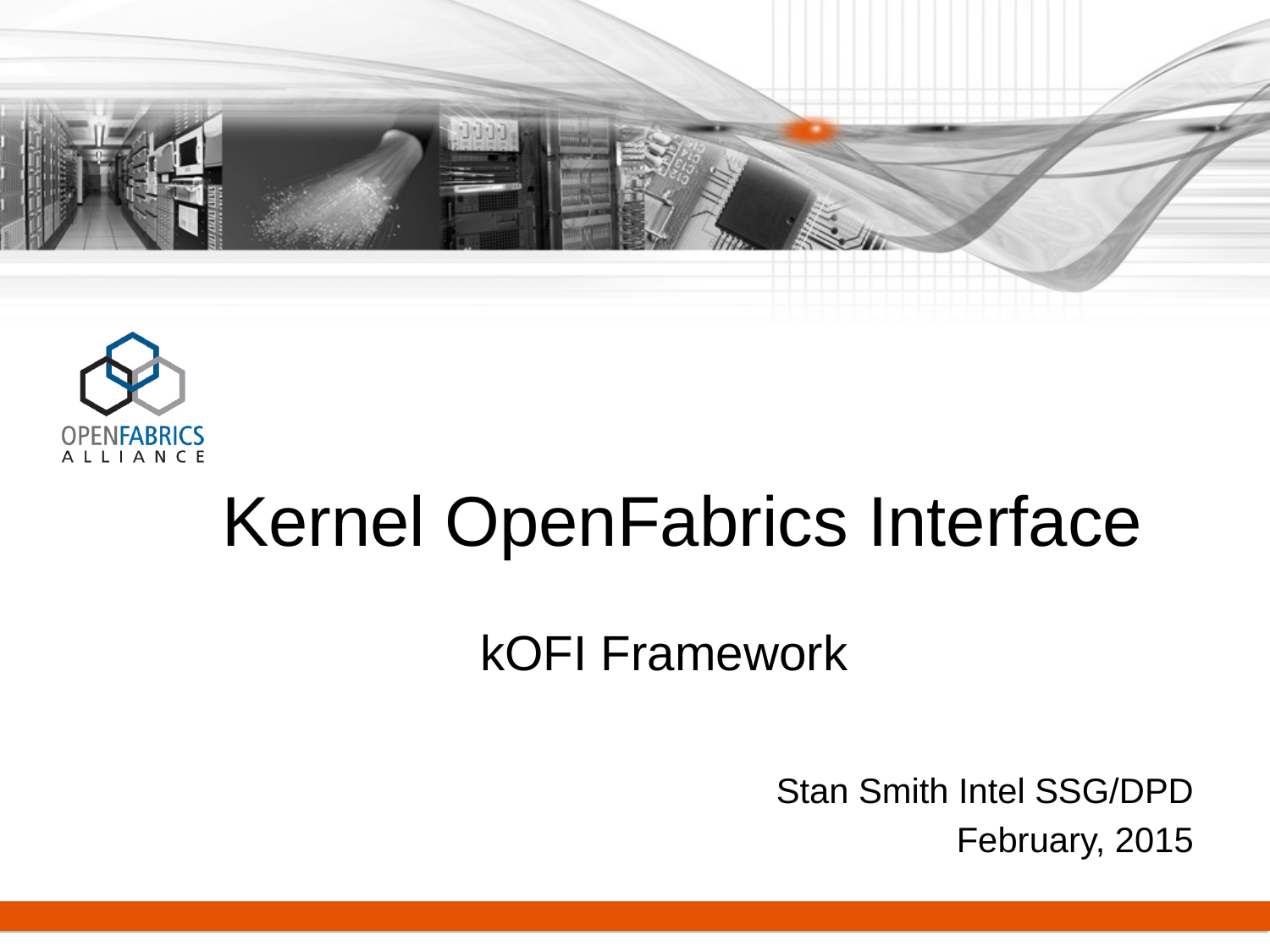

Kernel OpenFabrics Interface
kOFI Framework
Stan Smith Intel SSG/DPD
February, 2015